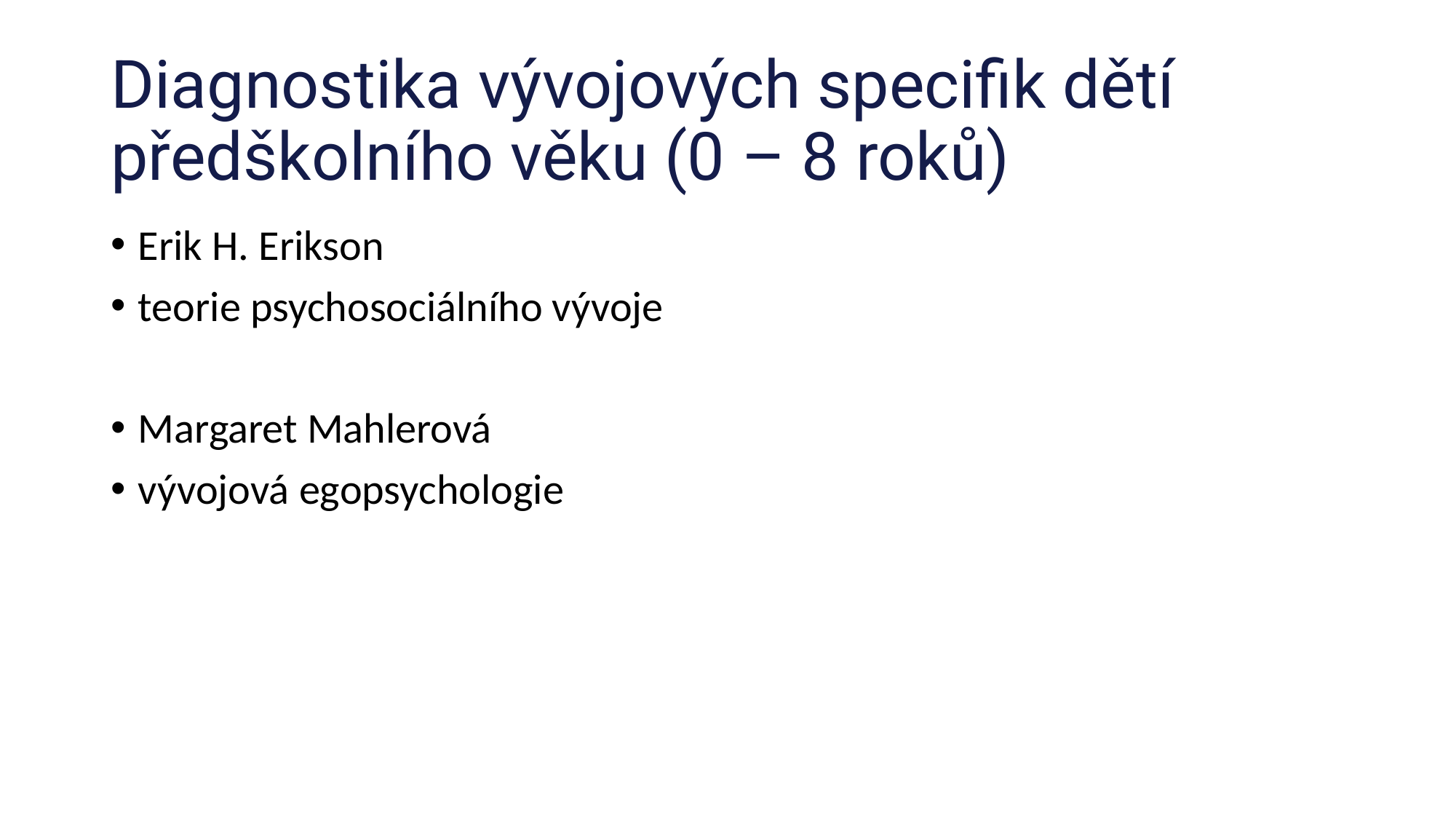

# Diagnostika vývojových specifik dětí předškolního věku (0 – 8 roků)
Erik H. Erikson
teorie psychosociálního vývoje

Margaret Mahlerová
vývojová egopsychologie